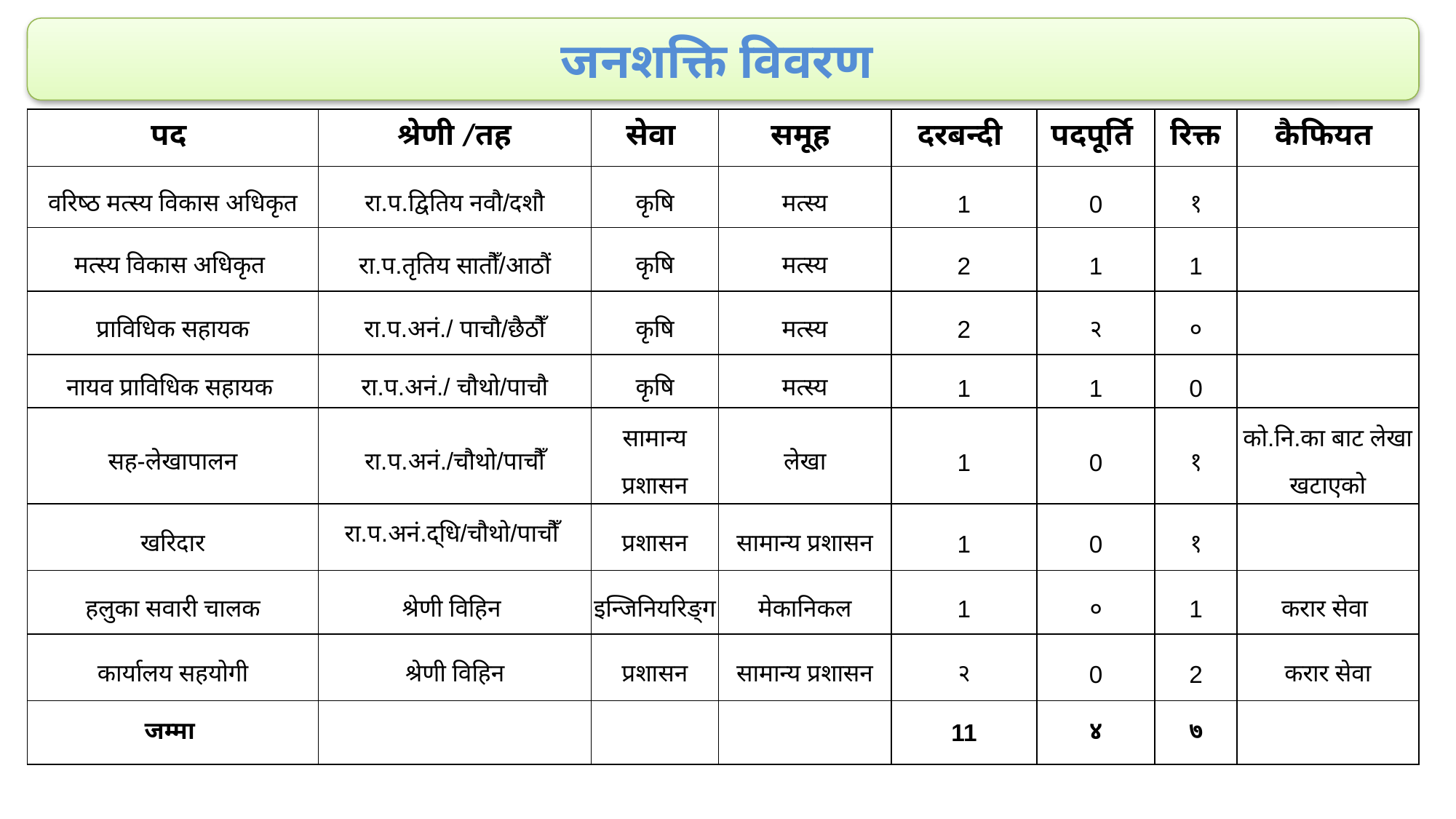

जनशक्ति विवरण
| पद | श्रेणी /तह | सेवा | समूह | दरबन्दी | पदपूर्ति | रिक्त | कैफियत |
| --- | --- | --- | --- | --- | --- | --- | --- |
| वरिष्ठ मत्स्य विकास अधिकृत | रा.प.द्वितिय नवौ/दशौ | कृषि | मत्स्य | 1 | 0 | १ |  |
| मत्स्य विकास अधिकृत | रा.प.तृतिय सातौँ/आठौं | कृषि | मत्स्य | 2 | 1 | 1 |  |
| प्राविधिक सहायक | रा.प.अनं./ पाचौ/छैठौँ | कृषि | मत्स्य | 2 | २ | ० |  |
| नायव प्राविधिक सहायक | रा.प.अनं./ चौथो/पाचौ | कृषि | मत्स्य | 1 | 1 | 0 |  |
| सह-लेखापालन | रा.प.अनं./चौथो/पाचौँ | सामान्य प्रशासन | लेखा | 1 | 0 | १ | को.नि.का बाट लेखा खटाएको |
| खरिदार | रा.प.अनं.द्धि/चौथो/पाचौँ | प्रशासन | सामान्य प्रशासन | 1 | 0 | १ |  |
| हलुका सवारी चालक | श्रेणी विहिन | इन्जिनियरिङ्ग | मेकानिकल | 1 | ० | 1 | करार सेवा |
| कार्यालय सहयोगी | श्रेणी विहिन | प्रशासन | सामान्य प्रशासन | २ | 0 | 2 | करार सेवा |
| जम्मा |  |  |  | 11 | ४ | ७ |  |